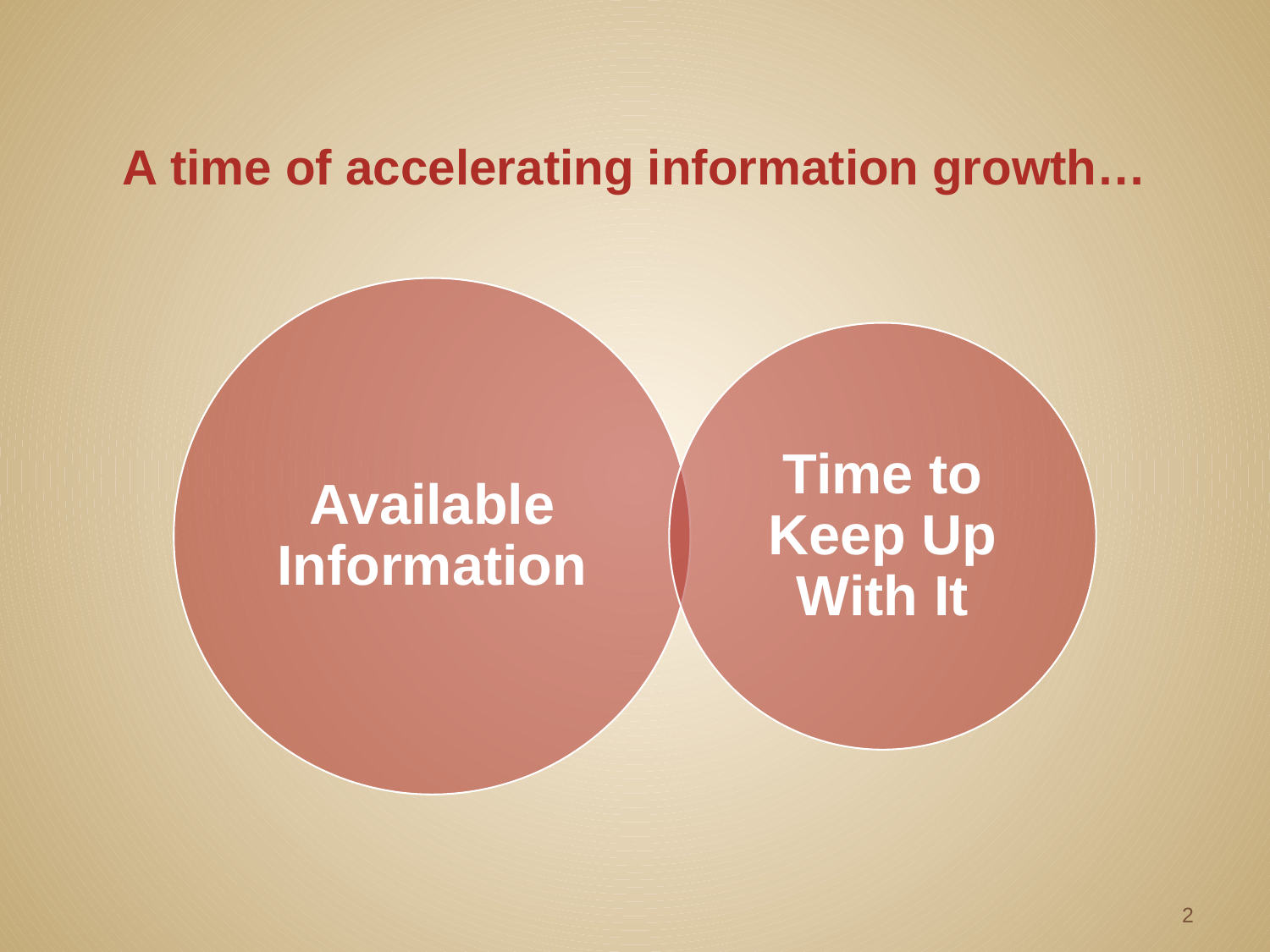

# A time of accelerating information growth…
Available Information
Time to Keep Up With It
2